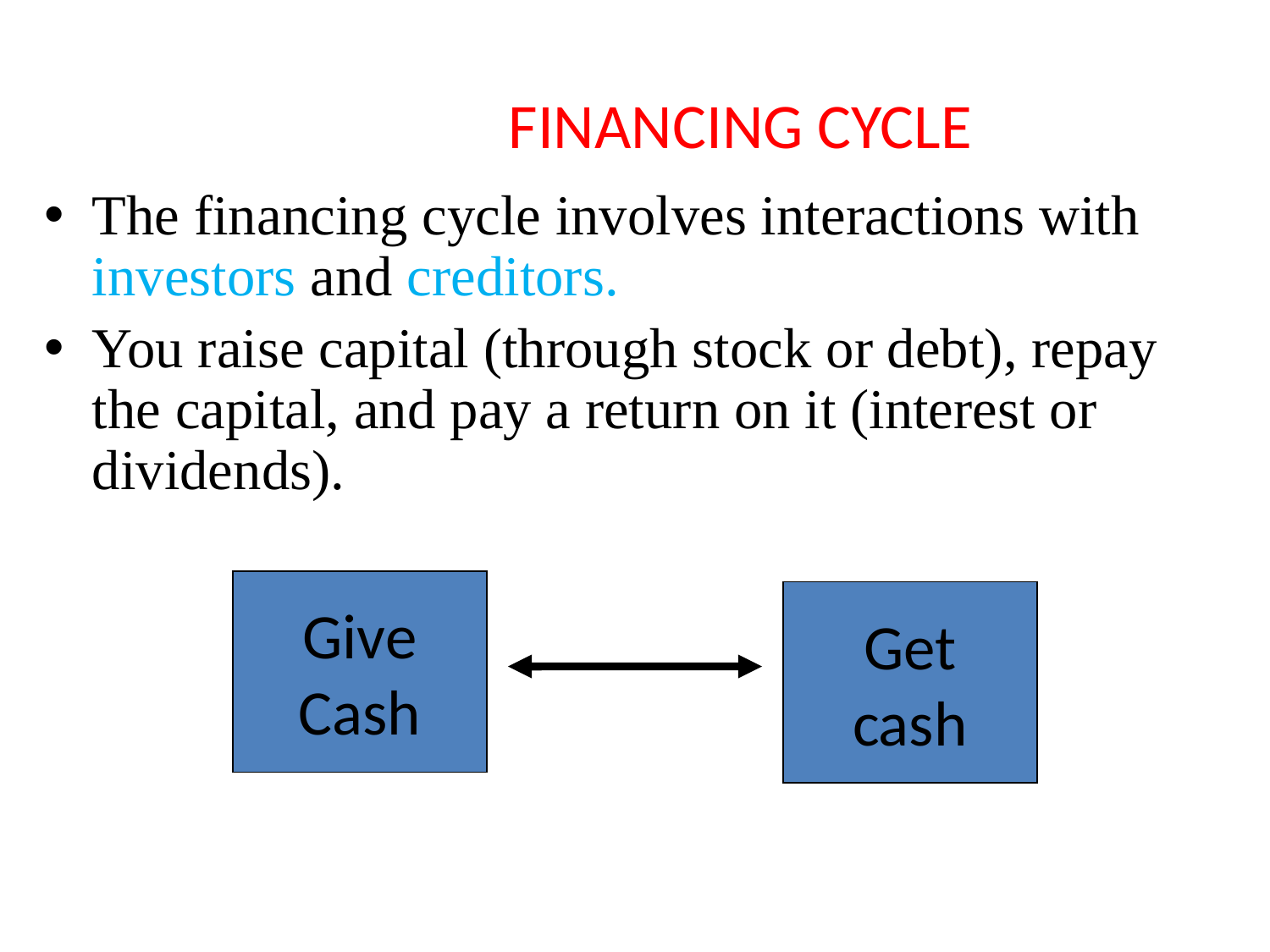

# FINANCING CYCLE
The financing cycle involves interactions with investors and creditors.
You raise capital (through stock or debt), repay the capital, and pay a return on it (interest or dividends).
Give
Cash
Get
cash